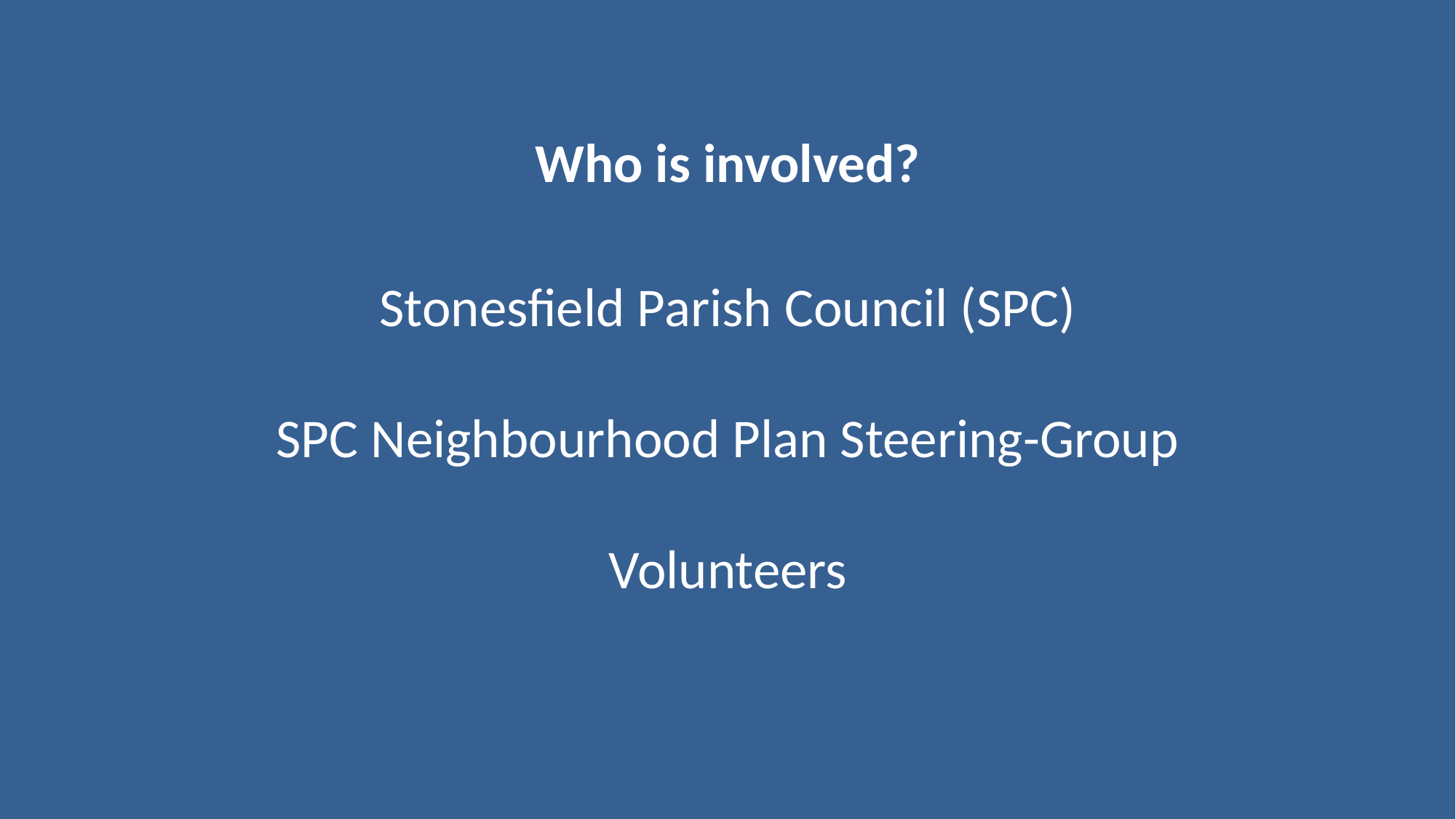

Who is involved?
Stonesfield Parish Council (SPC)

SPC Neighbourhood Plan Steering-Group

Volunteers